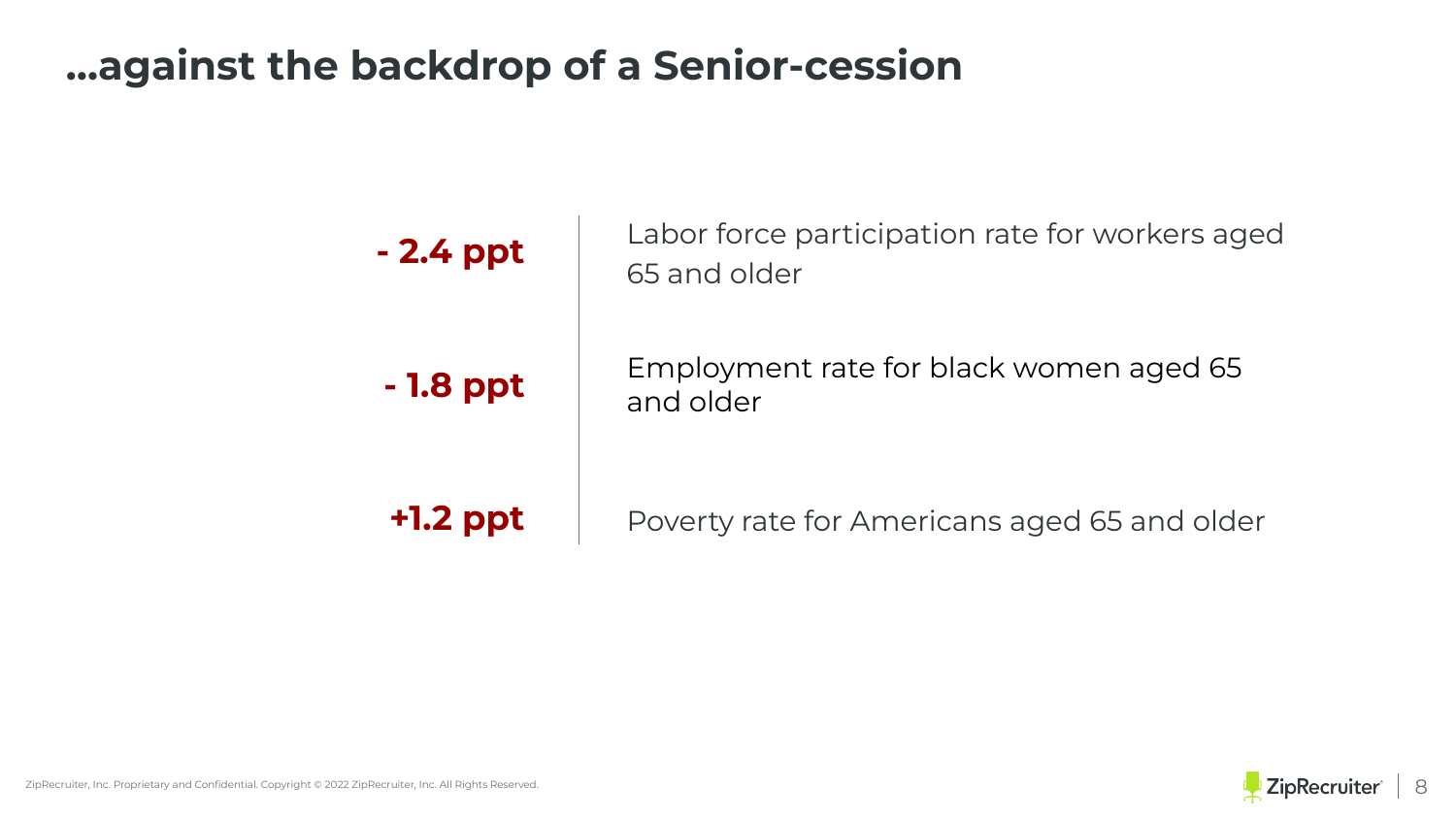

# …against the backdrop of a Senior-cession

| - 2.4 ppt | Labor force participation rate for workers aged 65 and older |
| --- | --- |
| - 1.8 ppt | Employment rate for black women aged 65 and older |
| +1.2 ppt | Poverty rate for Americans aged 65 and older |